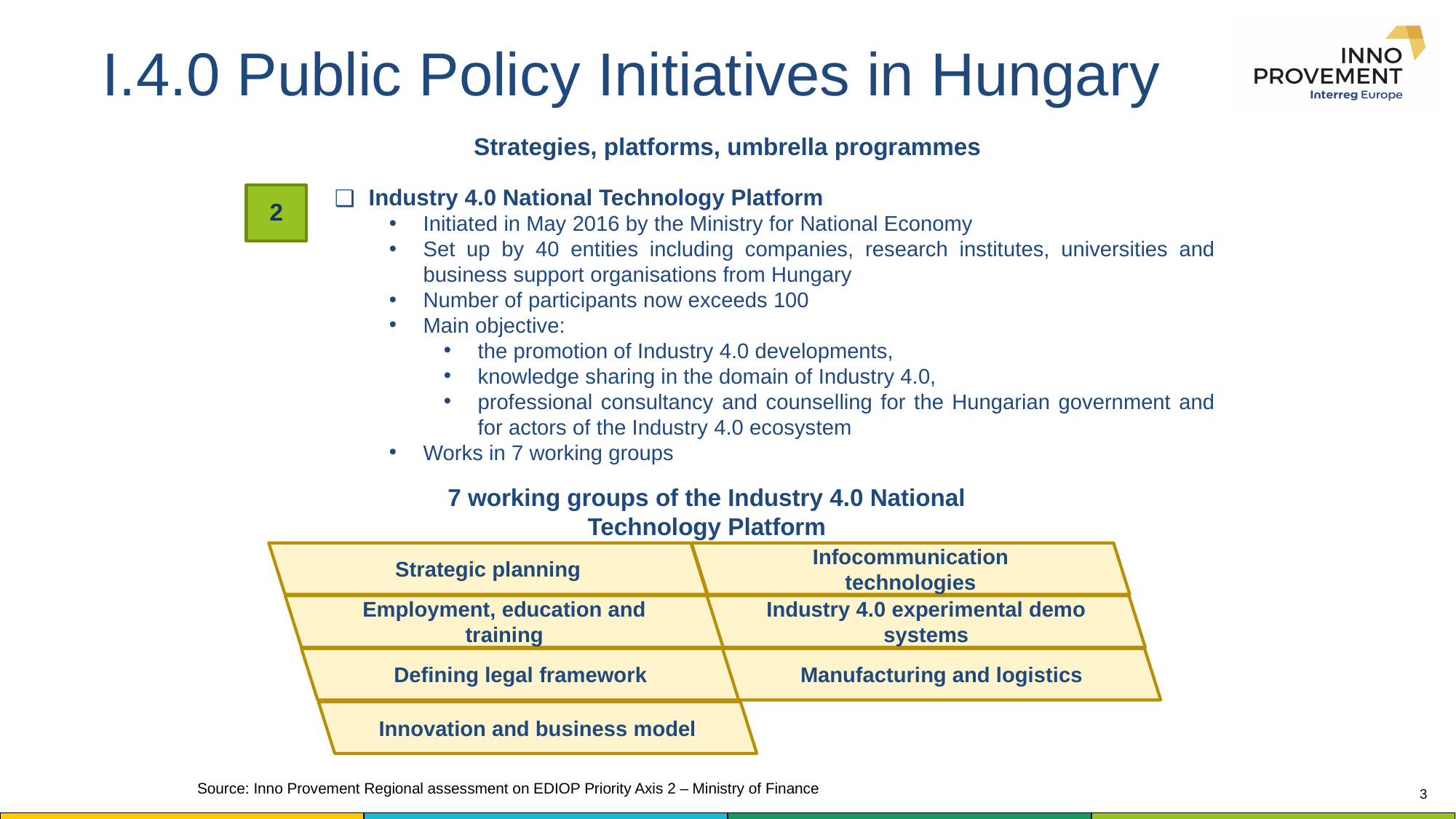

I.4.0 Public Policy Initiatives in Hungary
Strategies, platforms, umbrella programmes
Industry 4.0 National Technology Platform
Initiated in May 2016 by the Ministry for National Economy
Set up by 40 entities including companies, research institutes, universities and business support organisations from Hungary
Number of participants now exceeds 100
Main objective:
the promotion of Industry 4.0 developments,
knowledge sharing in the domain of Industry 4.0,
professional consultancy and counselling for the Hungarian government and for actors of the Industry 4.0 ecosystem
Works in 7 working groups
2
7 working groups of the Industry 4.0 National Technology Platform

Strategic planning
Infocommunication technologies
Employment, education and training
Industry 4.0 experimental demo systems
Defining legal framework
Manufacturing and logistics
Innovation and business model
Source: Inno Provement Regional assessment on EDIOP Priority Axis 2 – Ministry of Finance